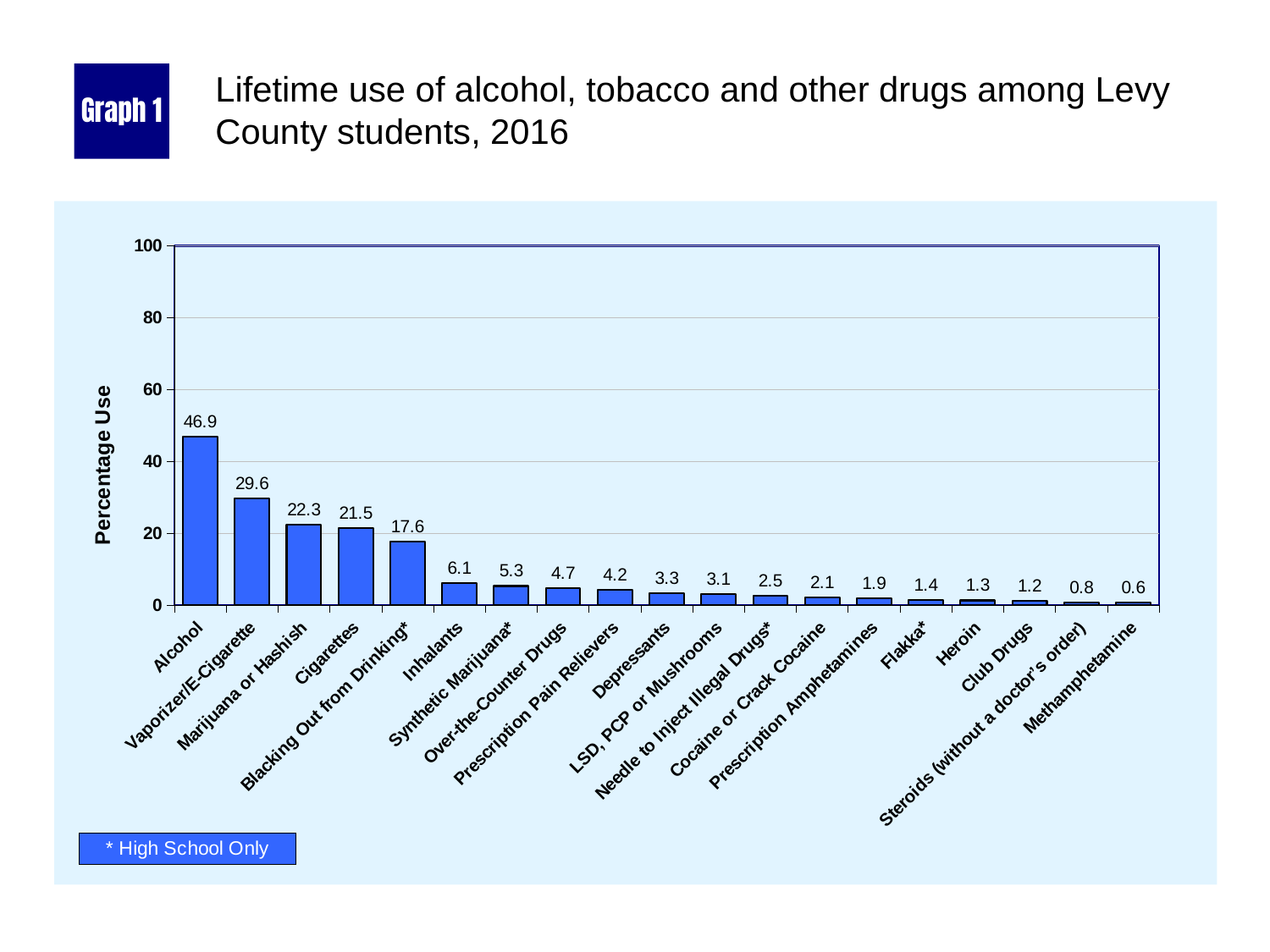

Graph 1
Lifetime use of alcohol, tobacco and other drugs among Levy County students, 2016

### Chart

| Category |  |
|---|---|
| Alcohol | 46.9 |
| Vaporizer/E-Cigarette | 29.6 |
| Marijuana or Hashish | 22.3 |
| Cigarettes | 21.5 |
| Blacking Out from Drinking* | 17.6 |
| Inhalants | 6.1 |
| Synthetic Marijuana* | 5.3 |
| Over-the-Counter Drugs | 4.7 |
| Prescription Pain Relievers | 4.2 |
| Depressants | 3.3 |
| LSD, PCP or Mushrooms | 3.1 |
| Needle to Inject Illegal Drugs* | 2.5 |
| Cocaine or Crack Cocaine | 2.1 |
| Prescription Amphetamines | 1.9 |
| Flakka* | 1.4 |
| Heroin | 1.3 |
| Club Drugs | 1.2 |
| Steroids (without a doctor’s order) | 0.8 |
| Methamphetamine | 0.6 |